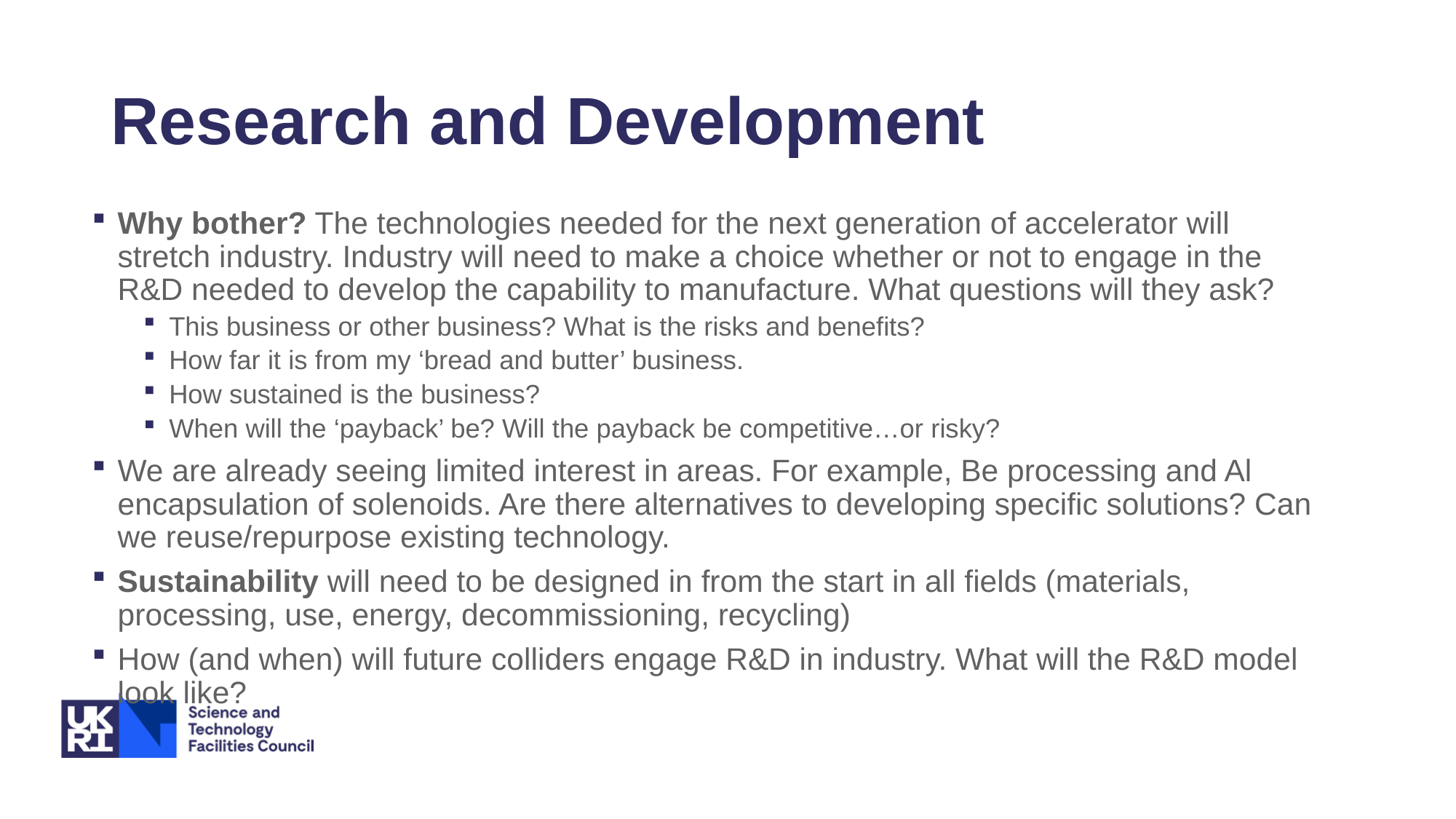

# Research and Development
Why bother? The technologies needed for the next generation of accelerator will stretch industry. Industry will need to make a choice whether or not to engage in the R&D needed to develop the capability to manufacture. What questions will they ask?
This business or other business? What is the risks and benefits?
How far it is from my ‘bread and butter’ business.
How sustained is the business?
When will the ‘payback’ be? Will the payback be competitive…or risky?
We are already seeing limited interest in areas. For example, Be processing and Al encapsulation of solenoids. Are there alternatives to developing specific solutions? Can we reuse/repurpose existing technology.
Sustainability will need to be designed in from the start in all fields (materials, processing, use, energy, decommissioning, recycling)
How (and when) will future colliders engage R&D in industry. What will the R&D model look like?